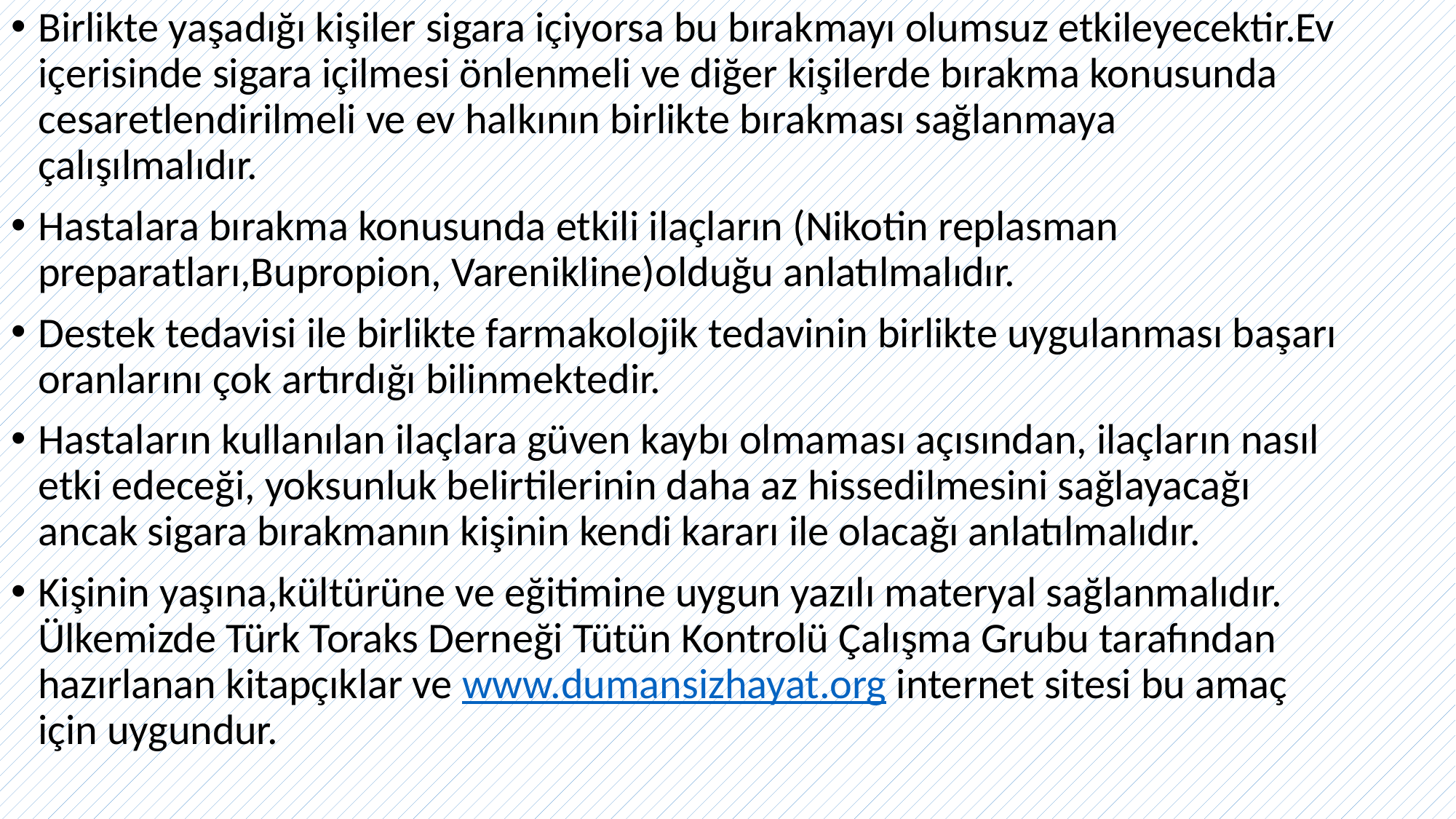

Birlikte yaşadığı kişiler sigara içiyorsa bu bırakmayı olumsuz etkileyecektir.Ev içerisinde sigara içilmesi önlenmeli ve diğer kişilerde bırakma konusunda cesaretlendirilmeli ve ev halkının birlikte bırakması sağlanmaya çalışılmalıdır.
Hastalara bırakma konusunda etkili ilaçların (Nikotin replasman preparatları,Bupropion, Varenikline)olduğu anlatılmalıdır.
Destek tedavisi ile birlikte farmakolojik tedavinin birlikte uygulanması başarı oranlarını çok artırdığı bilinmektedir.
Hastaların kullanılan ilaçlara güven kaybı olmaması açısından, ilaçların nasıl etki edeceği, yoksunluk belirtilerinin daha az hissedilmesini sağlayacağı ancak sigara bırakmanın kişinin kendi kararı ile olacağı anlatılmalıdır.
Kişinin yaşına,kültürüne ve eğitimine uygun yazılı materyal sağlanmalıdır. Ülkemizde Türk Toraks Derneği Tütün Kontrolü Çalışma Grubu tarafından hazırlanan kitapçıklar ve www.dumansizhayat.org internet sitesi bu amaç için uygundur.